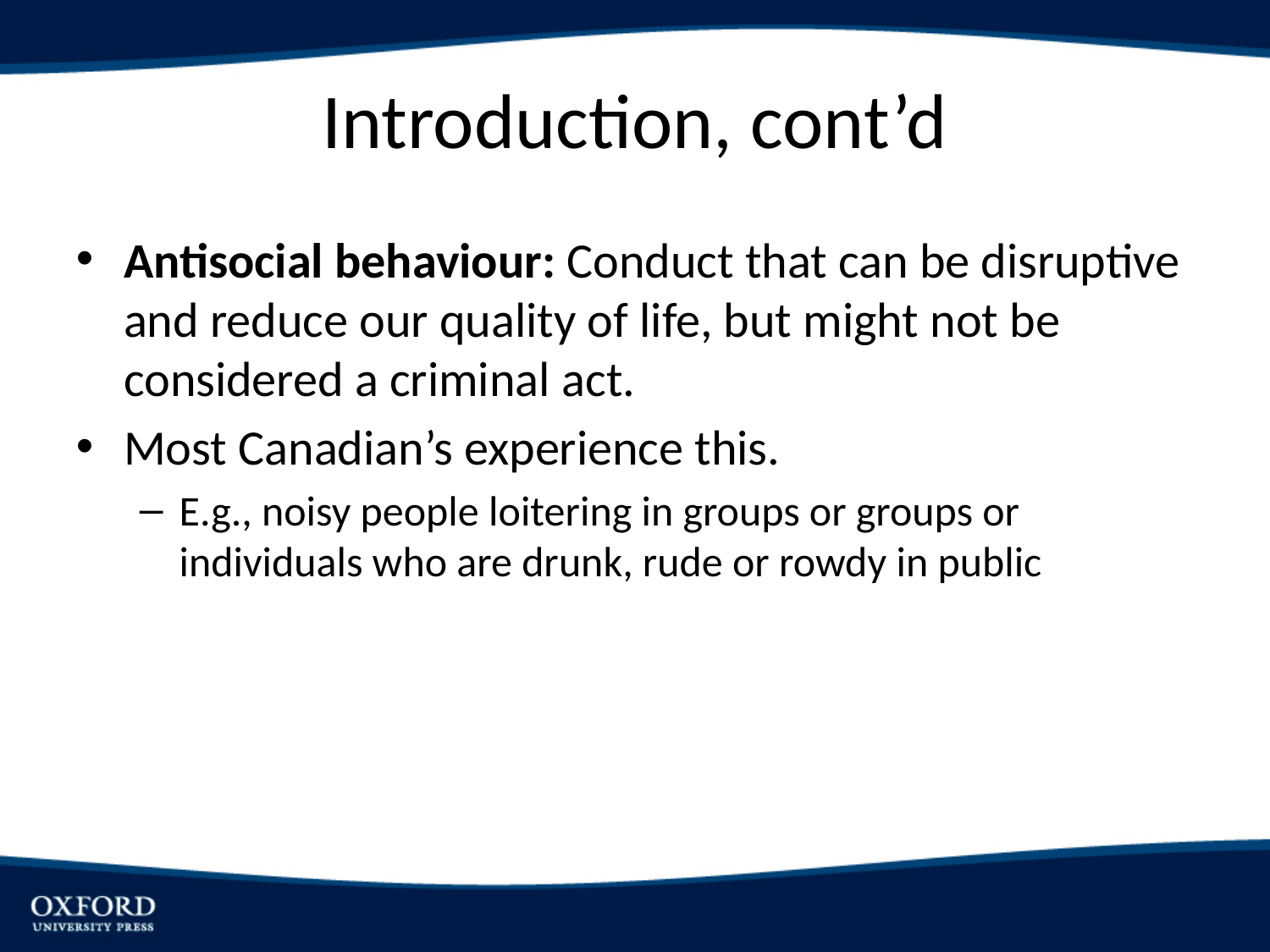

# Introduction, cont’d
Antisocial behaviour: Conduct that can be disruptive and reduce our quality of life, but might not be considered a criminal act.
Most Canadian’s experience this.
E.g., noisy people loitering in groups or groups or individuals who are drunk, rude or rowdy in public